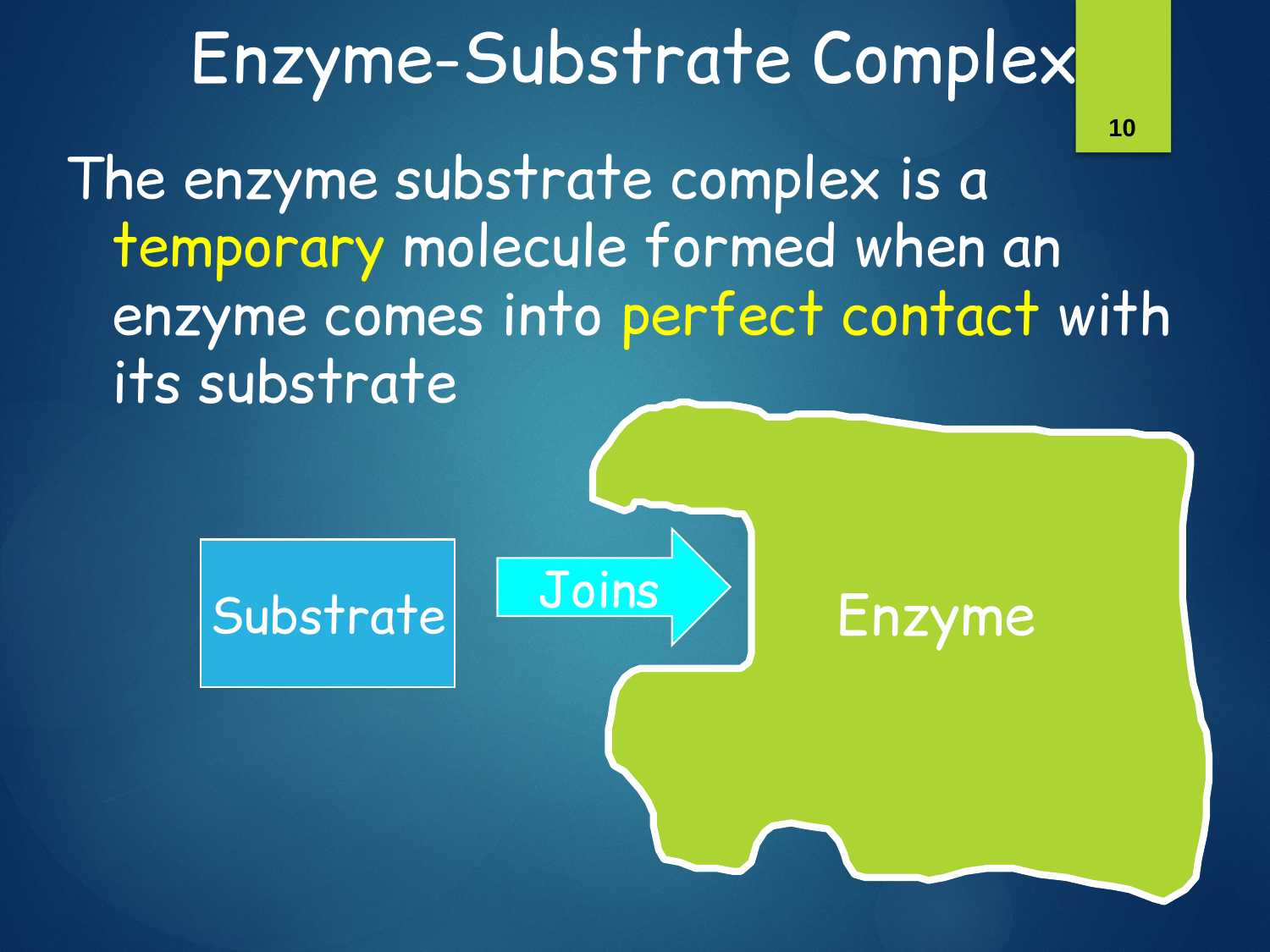

# Enzyme-Substrate Complex
10
The enzyme substrate complex is a temporary molecule formed when an enzyme comes into perfect contact with its substrate

Enzyme
Joins
Substrate